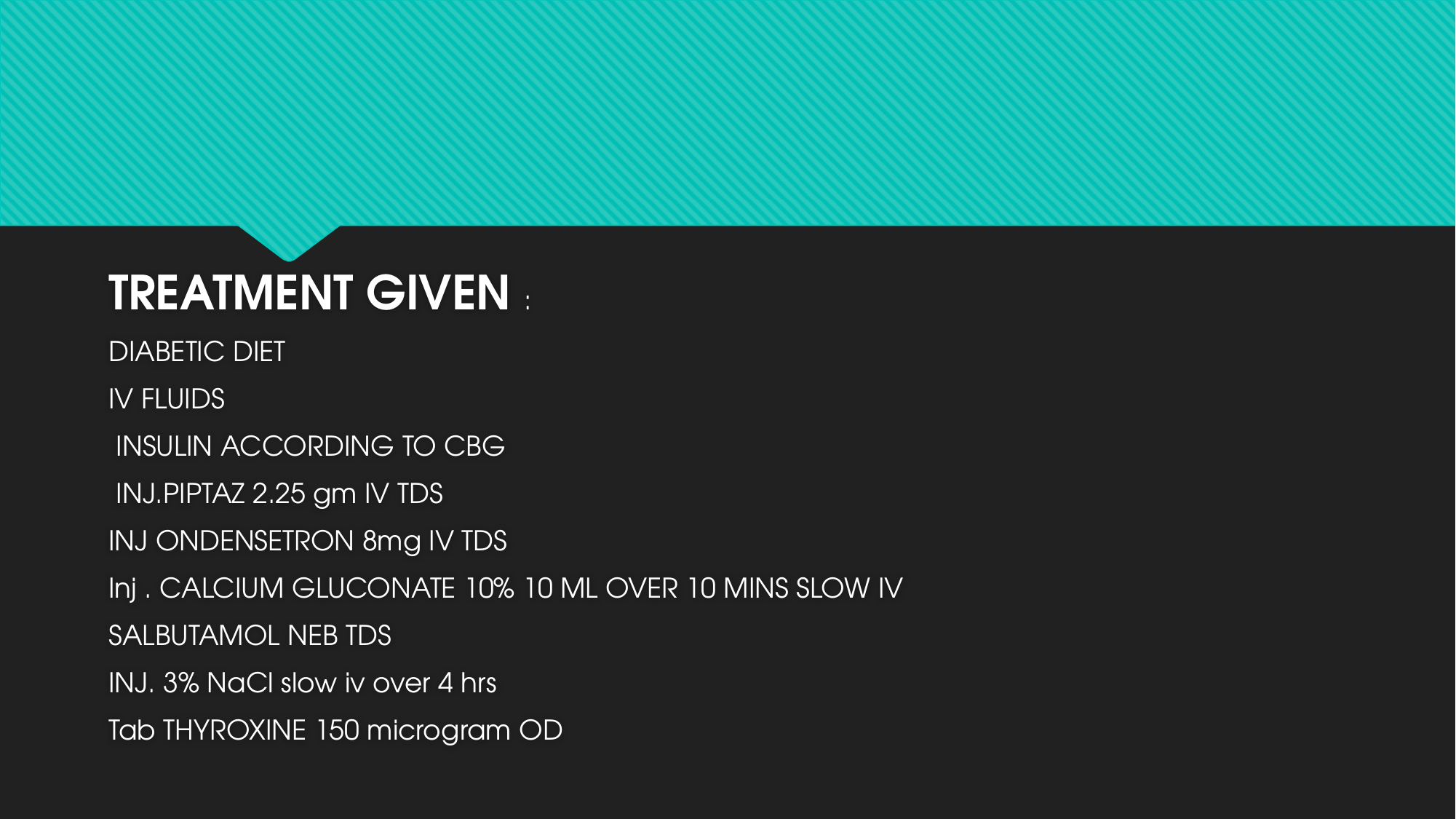

TREATMENT GIVEN :
DIABETIC DIET
IV FLUIDS
 INSULIN ACCORDING TO CBG
 INJ.PIPTAZ 2.25 gm IV TDS
INJ ONDENSETRON 8mg IV TDS
Inj . CALCIUM GLUCONATE 10% 10 ML OVER 10 MINS SLOW IV
SALBUTAMOL NEB TDS
INJ. 3% NaCl slow iv over 4 hrs
Tab THYROXINE 150 microgram OD